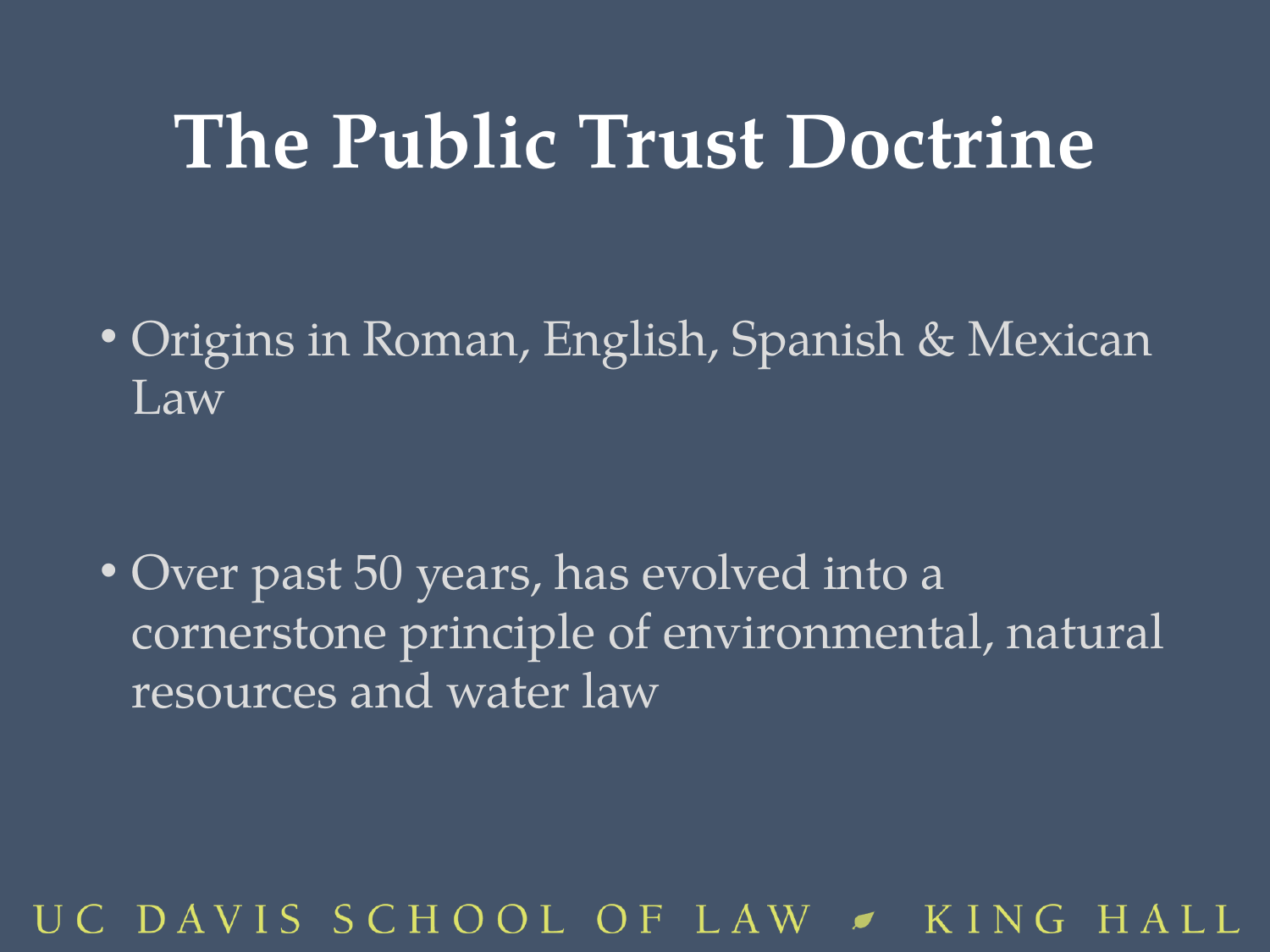

# The Public Trust Doctrine
Origins in Roman, English, Spanish & Mexican Law

Over past 50 years, has evolved into a cornerstone principle of environmental, natural resources and water law